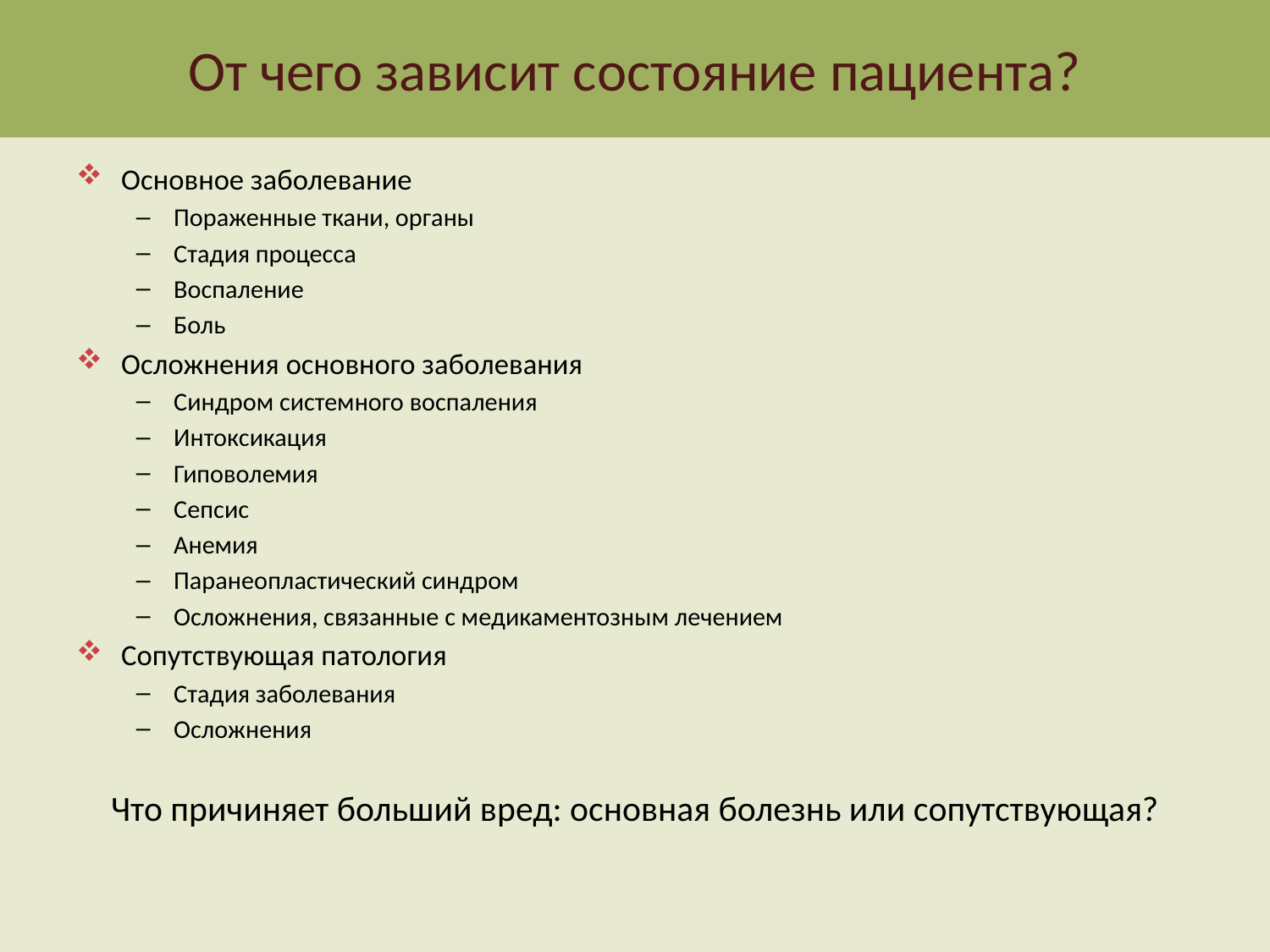

# От чего зависит состояние пациента?
Основное заболевание
Пораженные ткани, органы
Стадия процесса
Воспаление
Боль
Осложнения основного заболевания
Синдром системного воспаления
Интоксикация
Гиповолемия
Сепсис
Анемия
Паранеопластический синдром
Осложнения, связанные с медикаментозным лечением
Сопутствующая патология
Стадия заболевания
Осложнения

Что причиняет больший вред: основная болезнь или сопутствующая?